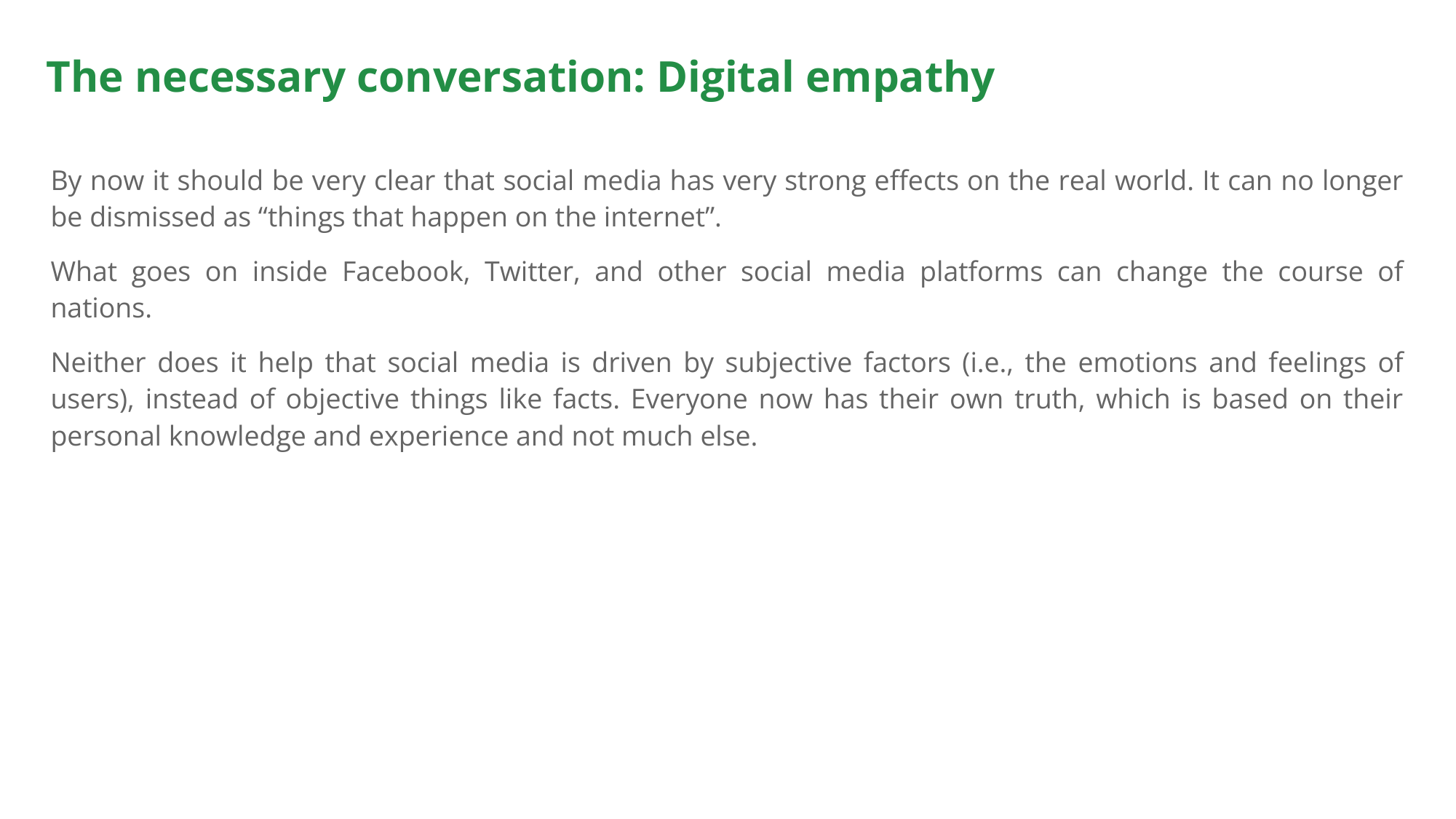

# The necessary conversation: Digital empathy
By now it should be very clear that social media has very strong effects on the real world. It can no longer be dismissed as “things that happen on the internet”.
What goes on inside Facebook, Twitter, and other social media platforms can change the course of nations.
Neither does it help that social media is driven by subjective factors (i.e., the emotions and feelings of users), instead of objective things like facts. Everyone now has their own truth, which is based on their personal knowledge and experience and not much else.